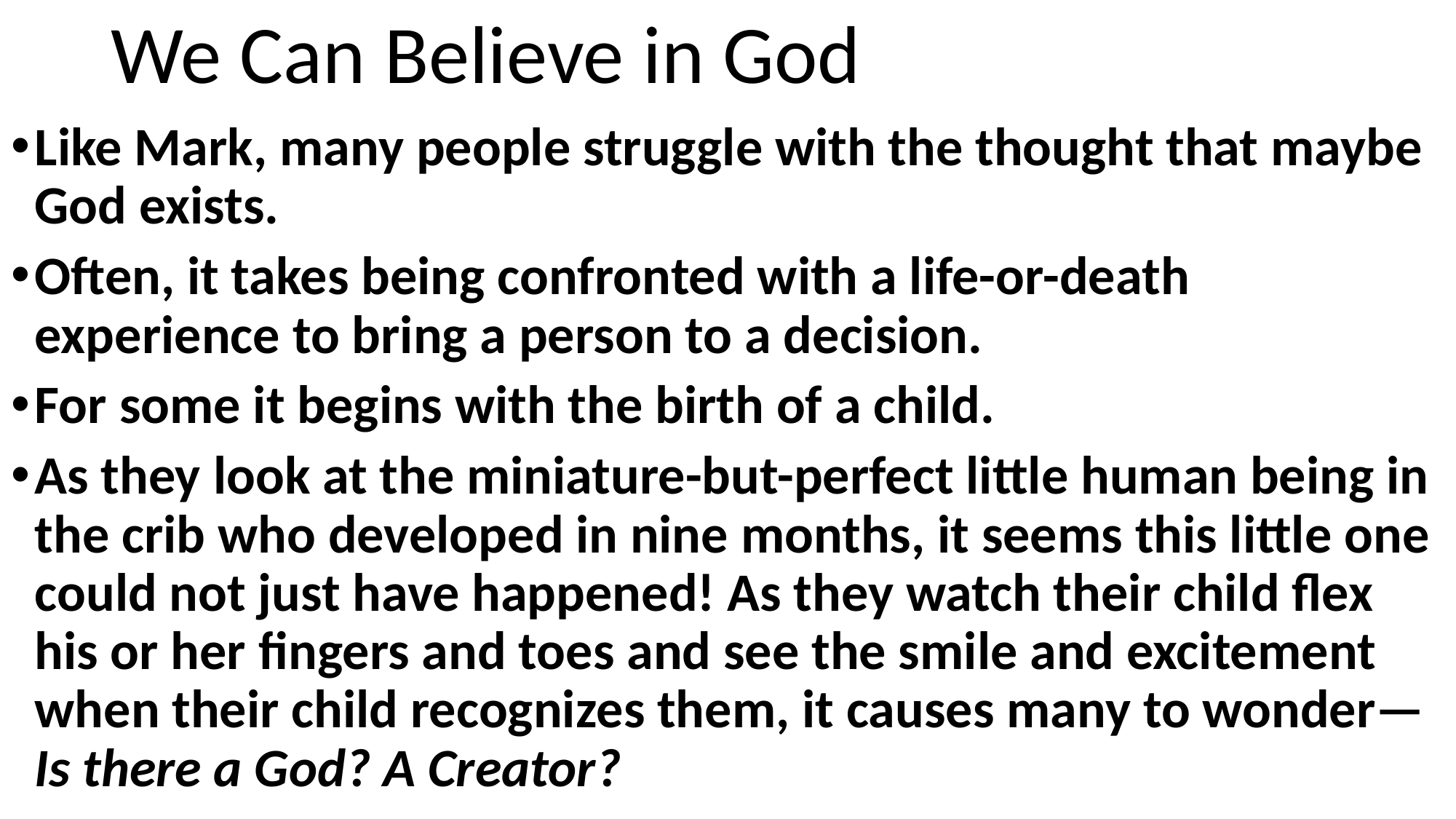

# We Can Believe in God
Like Mark, many people struggle with the thought that maybe God exists.
Often, it takes being confronted with a life-or-death experience to bring a person to a decision.
For some it begins with the birth of a child.
As they look at the miniature-but-perfect little human being in the crib who developed in nine months, it seems this little one could not just have happened! As they watch their child flex his or her fingers and toes and see the smile and excitement when their child recognizes them, it causes many to wonder—Is there a God? A Creator?